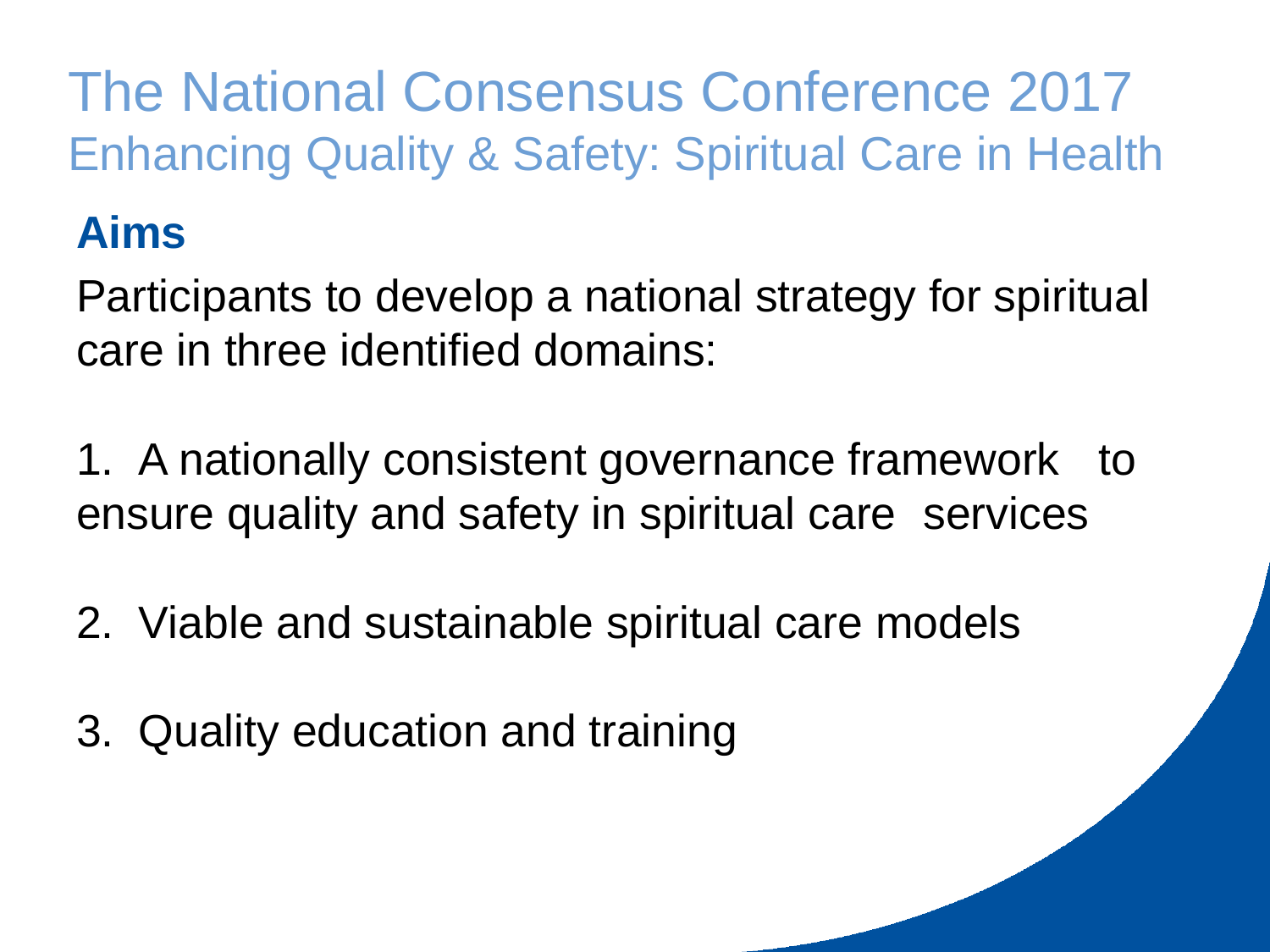

# The National Consensus Conference 2017 Enhancing Quality & Safety: Spiritual Care in Health

Aims
Participants to develop a national strategy for spiritual care in three identified domains:

1.  A nationally consistent governance framework 	to ensure quality and safety in spiritual care 	services

2.  Viable and sustainable spiritual care models

3.  Quality education and training